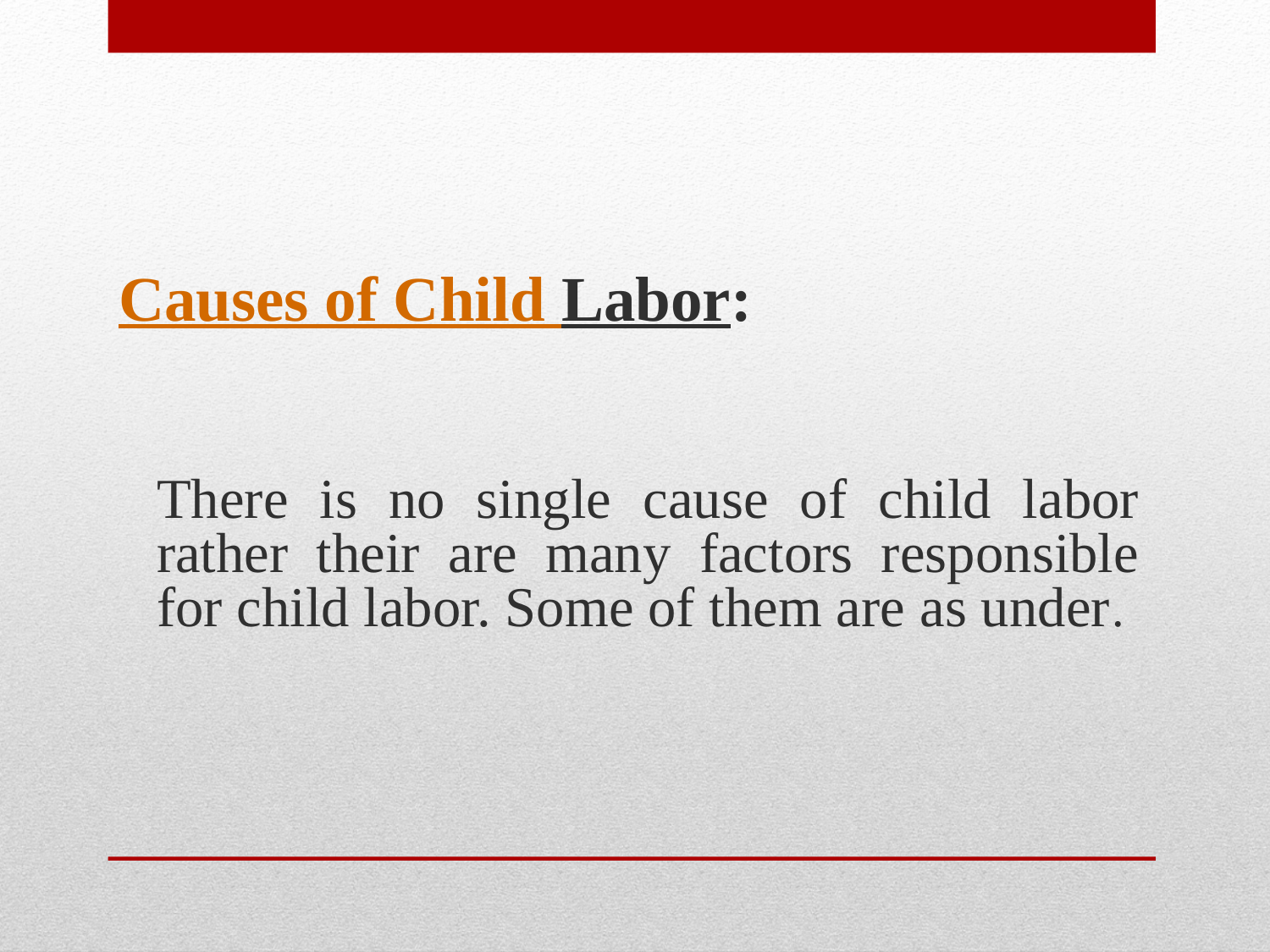

Causes of Child Labor:

	There is no single cause of child labor rather their are many factors responsible for child labor. Some of them are as under.